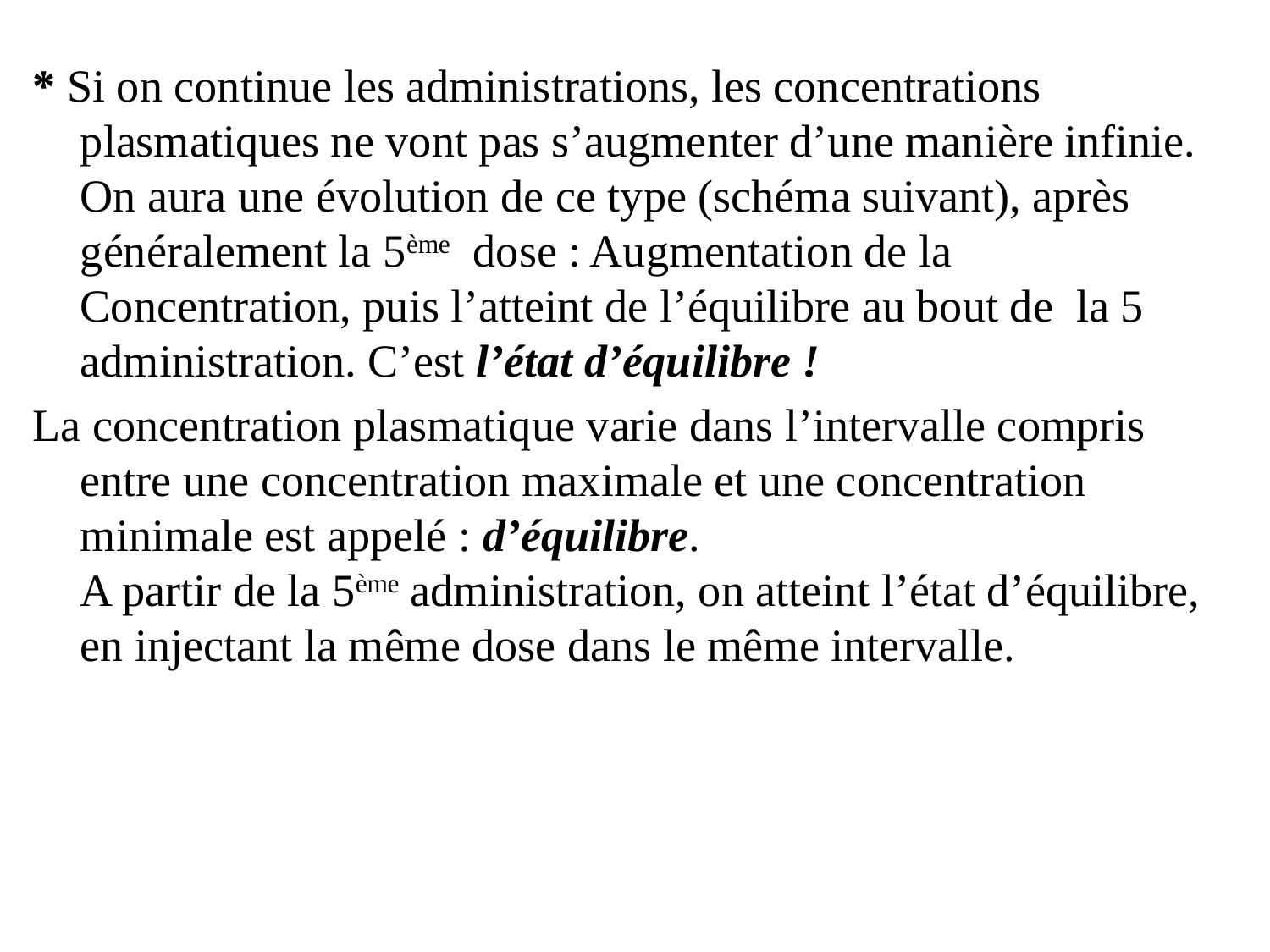

* Si on continue les administrations, les concentrations plasmatiques ne vont pas s’augmenter d’une manière infinie. On aura une évolution de ce type (schéma suivant), après généralement la 5ème  dose : Augmentation de la Concentration, puis l’atteint de l’équilibre au bout de  la 5 administration. C’est l’état d’équilibre !
La concentration plasmatique varie dans l’intervalle compris entre une concentration maximale et une concentration minimale est appelé : d’équilibre.
A partir de la 5ème administration, on atteint l’état d’équilibre, en injectant la même dose dans le même intervalle.